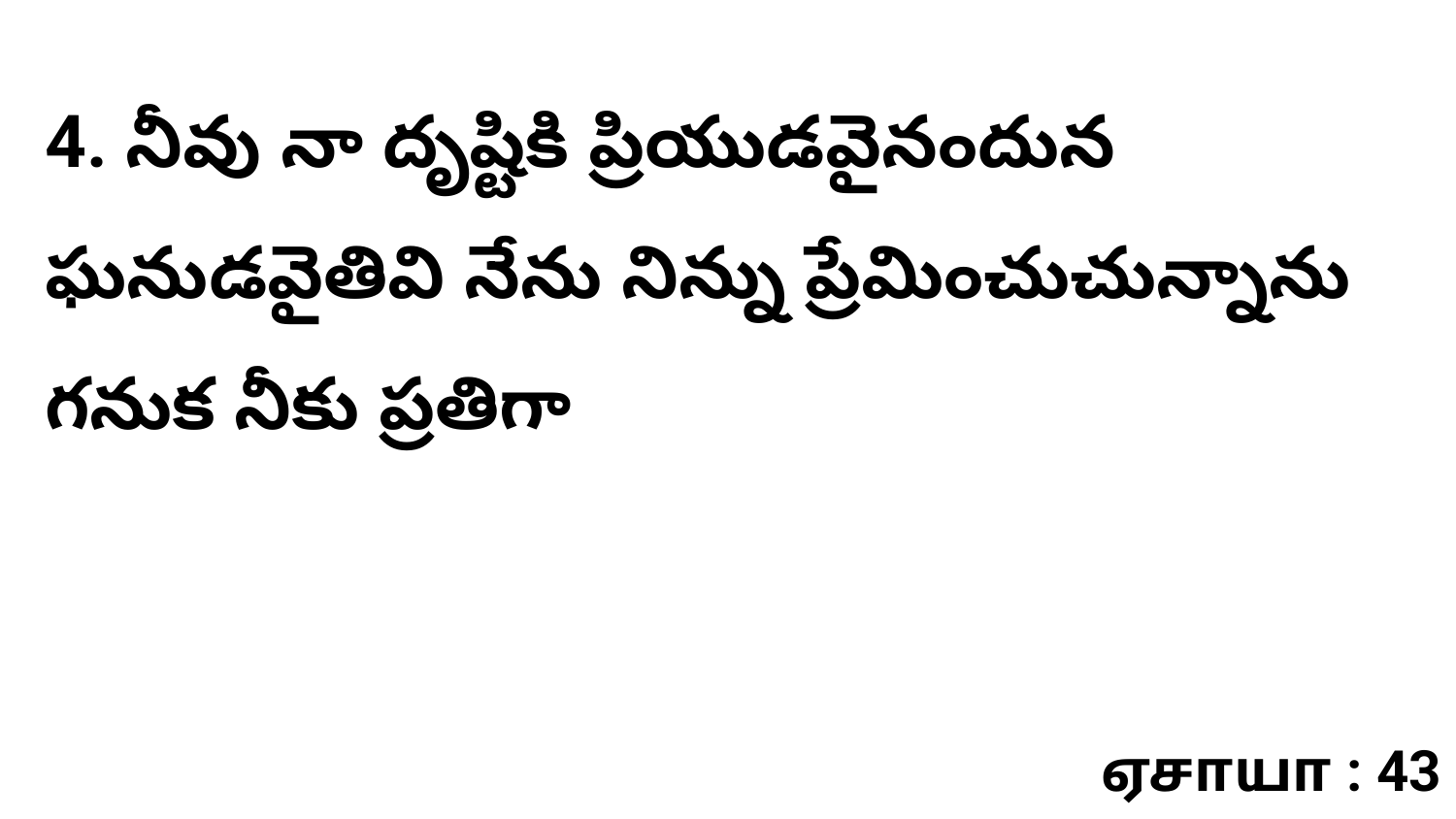

4. నీవు నా దృష్టికి ప్రియుడవైనందున ఘనుడవైతివి నేను నిన్ను ప్రేమించుచున్నాను గనుక నీకు ప్రతిగా
ஏசாயா : 43